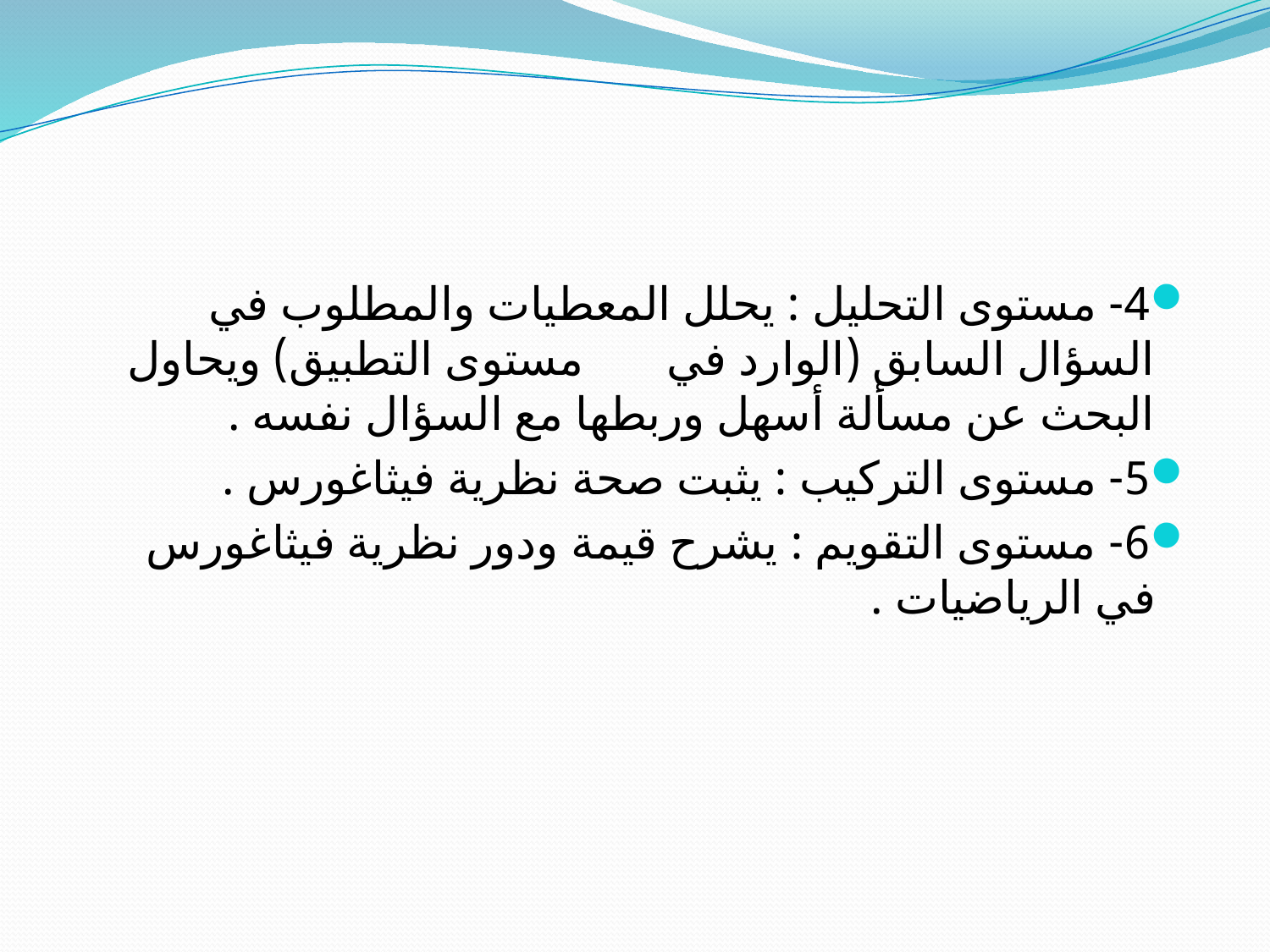

4- مستوى التحليل : يحلل المعطيات والمطلوب في السؤال السابق (الوارد في       مستوى التطبيق) ويحاول البحث عن مسألة أسهل وربطها مع السؤال نفسه .
5- مستوى التركيب : يثبت صحة نظرية فيثاغورس .
6- مستوى التقويم : يشرح قيمة ودور نظرية فيثاغورس في الرياضيات .